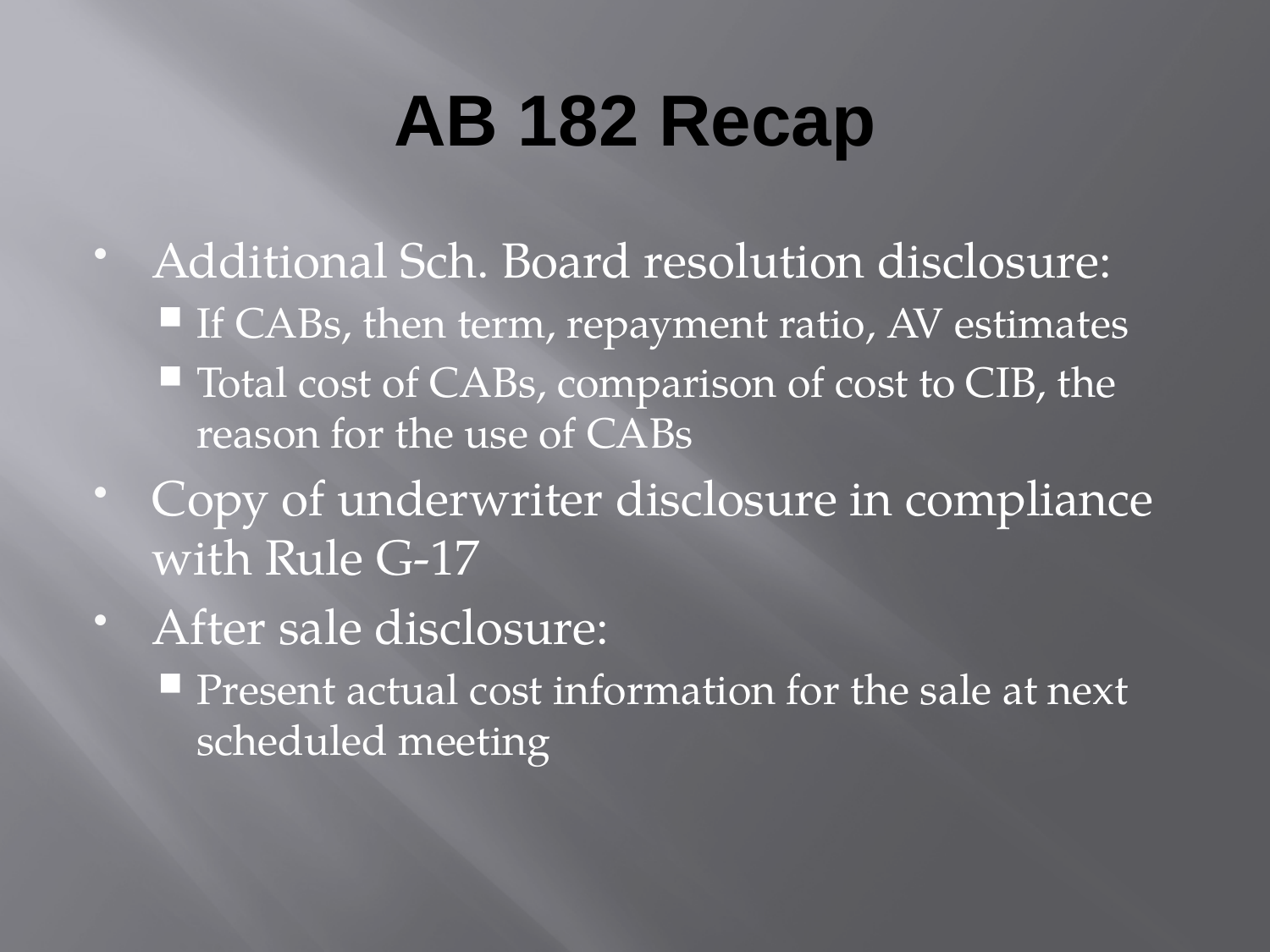

# AB 182 Recap
Additional Sch. Board resolution disclosure:
If CABs, then term, repayment ratio, AV estimates
Total cost of CABs, comparison of cost to CIB, the reason for the use of CABs
Copy of underwriter disclosure in compliance with Rule G-17
After sale disclosure:
Present actual cost information for the sale at next scheduled meeting